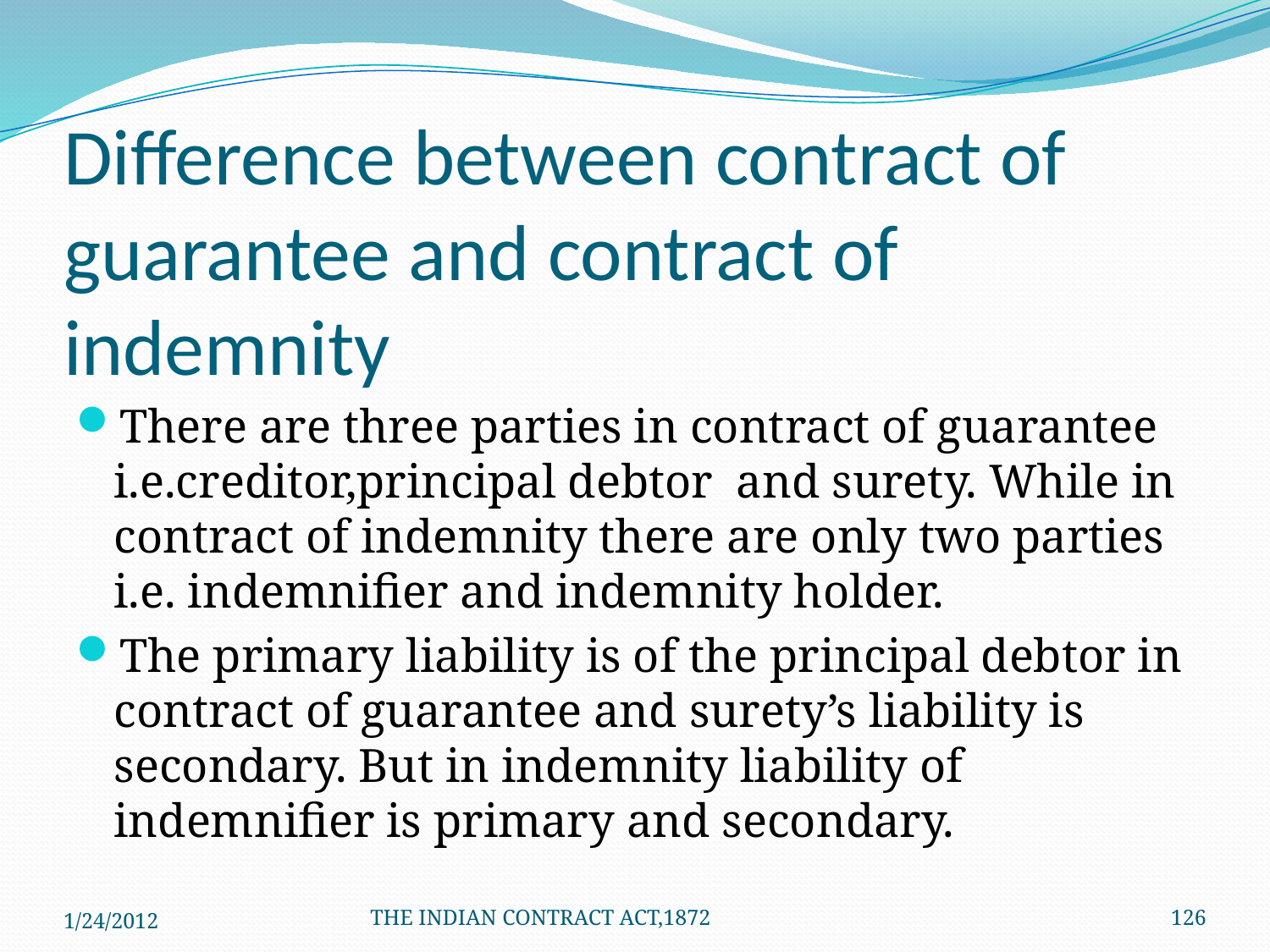

# Difference between contract of guarantee and contract of indemnity
There are three parties in contract of guarantee  i.e.creditor,principal debtor  and surety. While in contract of indemnity there are only two parties i.e. indemnifier and indemnity holder.
The primary liability is of the principal debtor in contract of guarantee and surety’s liability is secondary. But in indemnity liability of indemnifier is primary and secondary.
1/24/2012
THE INDIAN CONTRACT ACT,1872
126